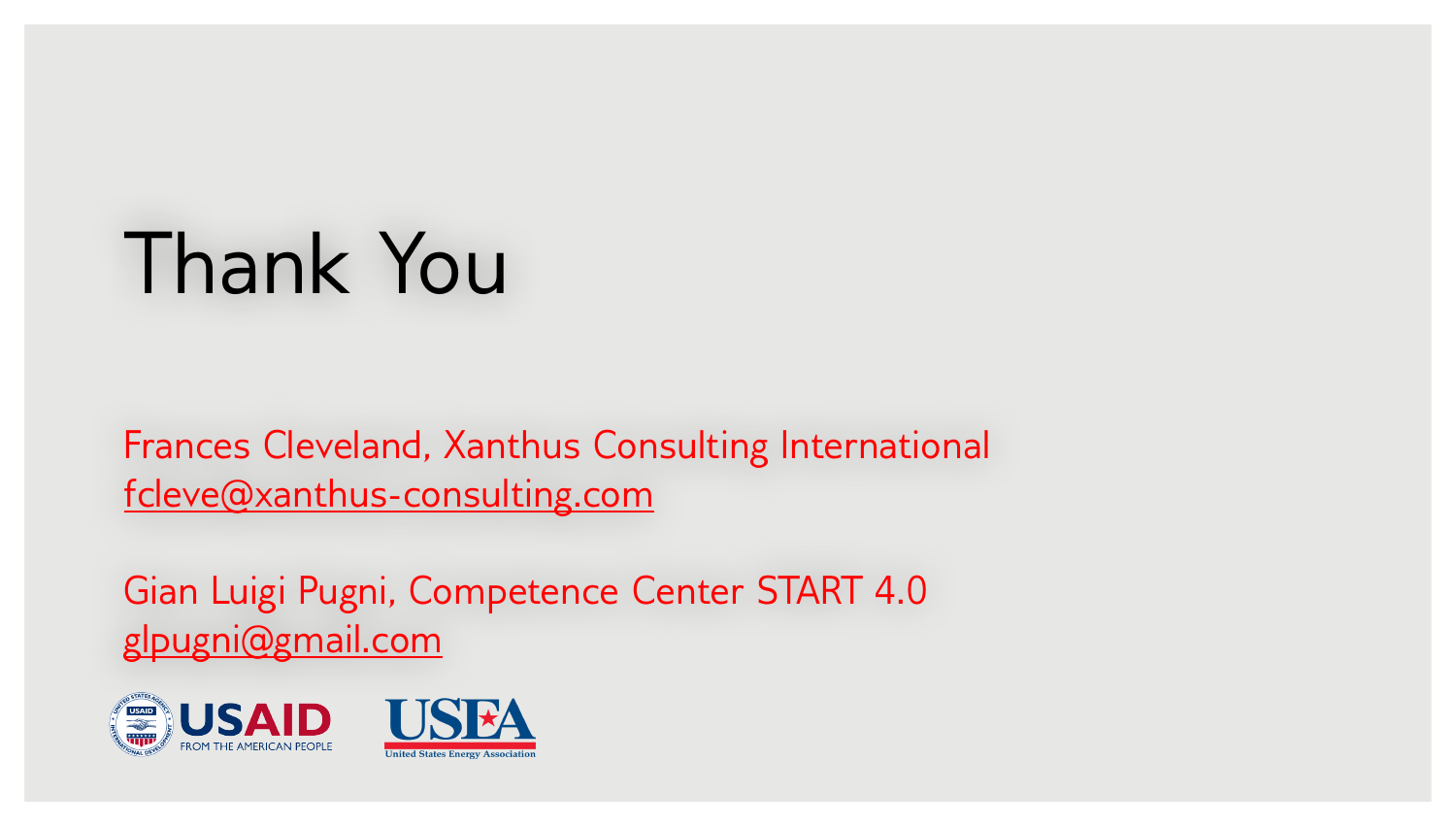

Thank You
Frances Cleveland, Xanthus Consulting International
fcleve@xanthus-consulting.com

Gian Luigi Pugni, Competence Center START 4.0
glpugni@gmail.com